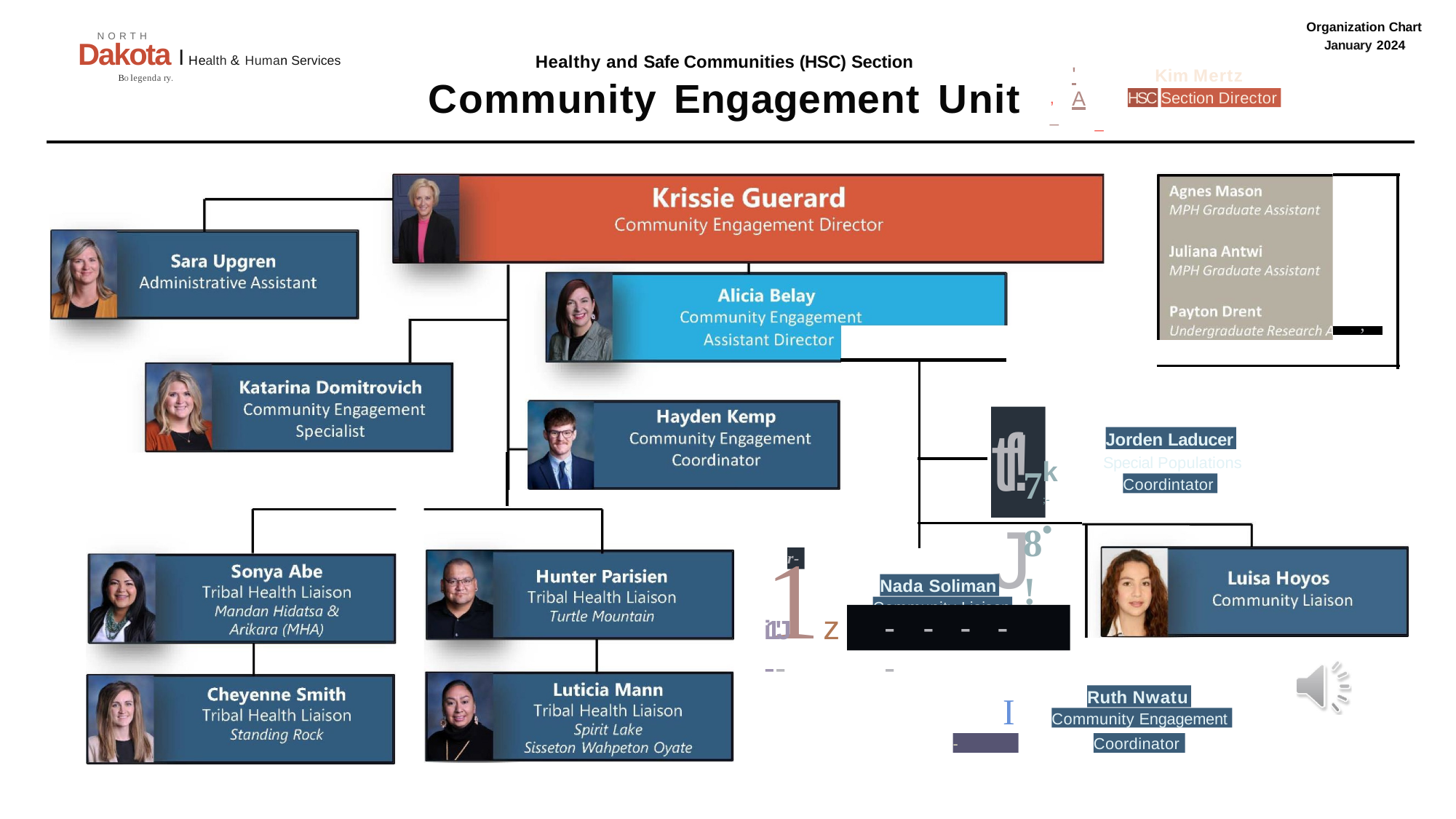

Organization Chart  January 2024
NORTH
Dakota I H ealth & Human Services
Bo legenda ry.
Healthy and Safe Communities (HSC) Section
'	A
_
Kim Mertz
Community Engagement	Unit
,_
HSC
Section Director

,

tf!J
Jorden Laducer
7k8•!
Special Populations

Coordintator
;-

1
r-

Nada Soliman

Community Liaison
i1'J	z --
-	-	-	-	-

Ruth Nwatu
I
Community Engagement
-
Coordinator